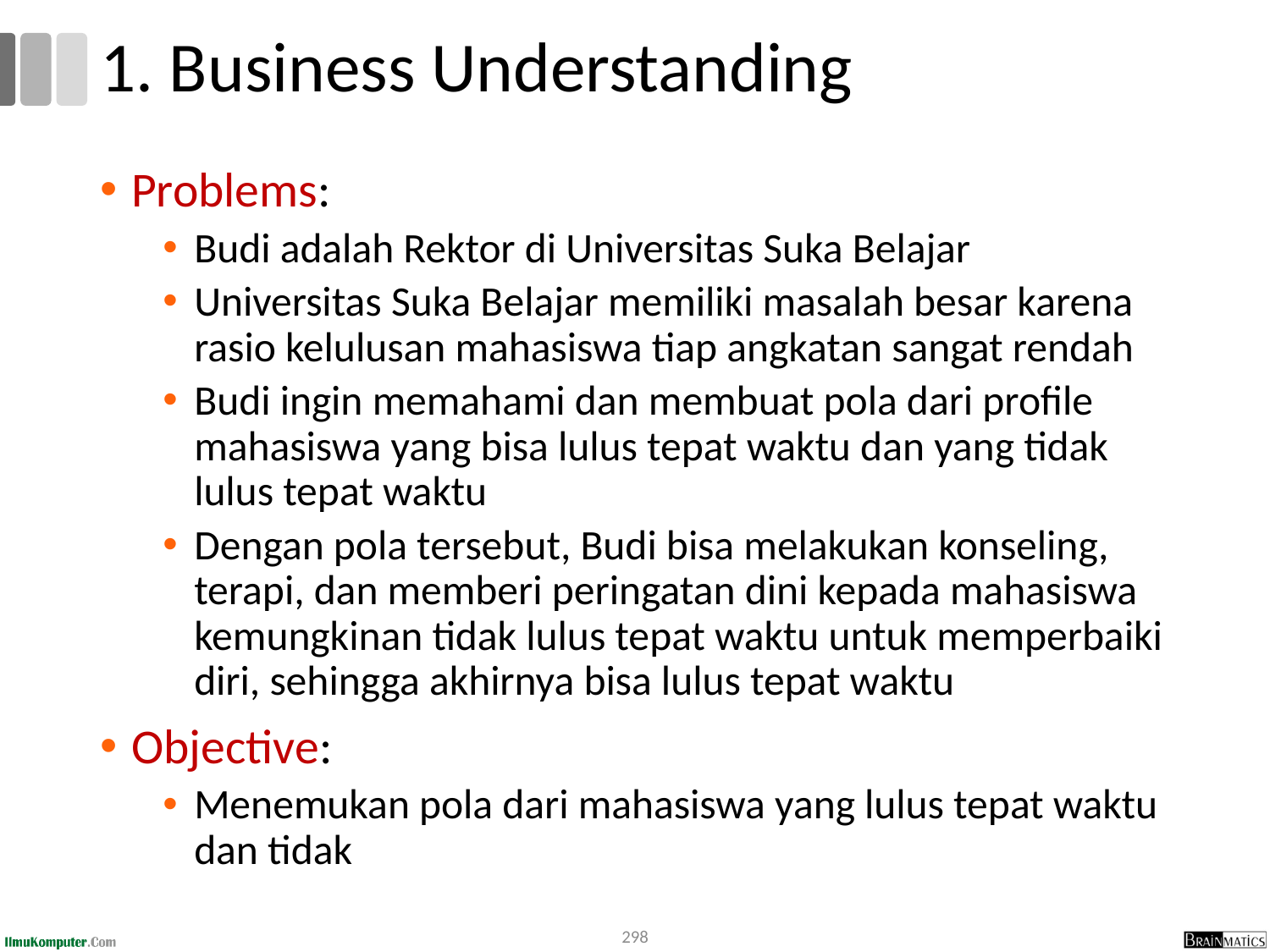

# 1. Business Understanding
Problems:
Budi adalah Rektor di Universitas Suka Belajar
Universitas Suka Belajar memiliki masalah besar karena rasio kelulusan mahasiswa tiap angkatan sangat rendah
Budi ingin memahami dan membuat pola dari profile mahasiswa yang bisa lulus tepat waktu dan yang tidak lulus tepat waktu
Dengan pola tersebut, Budi bisa melakukan konseling, terapi, dan memberi peringatan dini kepada mahasiswa kemungkinan tidak lulus tepat waktu untuk memperbaiki diri, sehingga akhirnya bisa lulus tepat waktu
Objective:
Menemukan pola dari mahasiswa yang lulus tepat waktu dan tidak

298